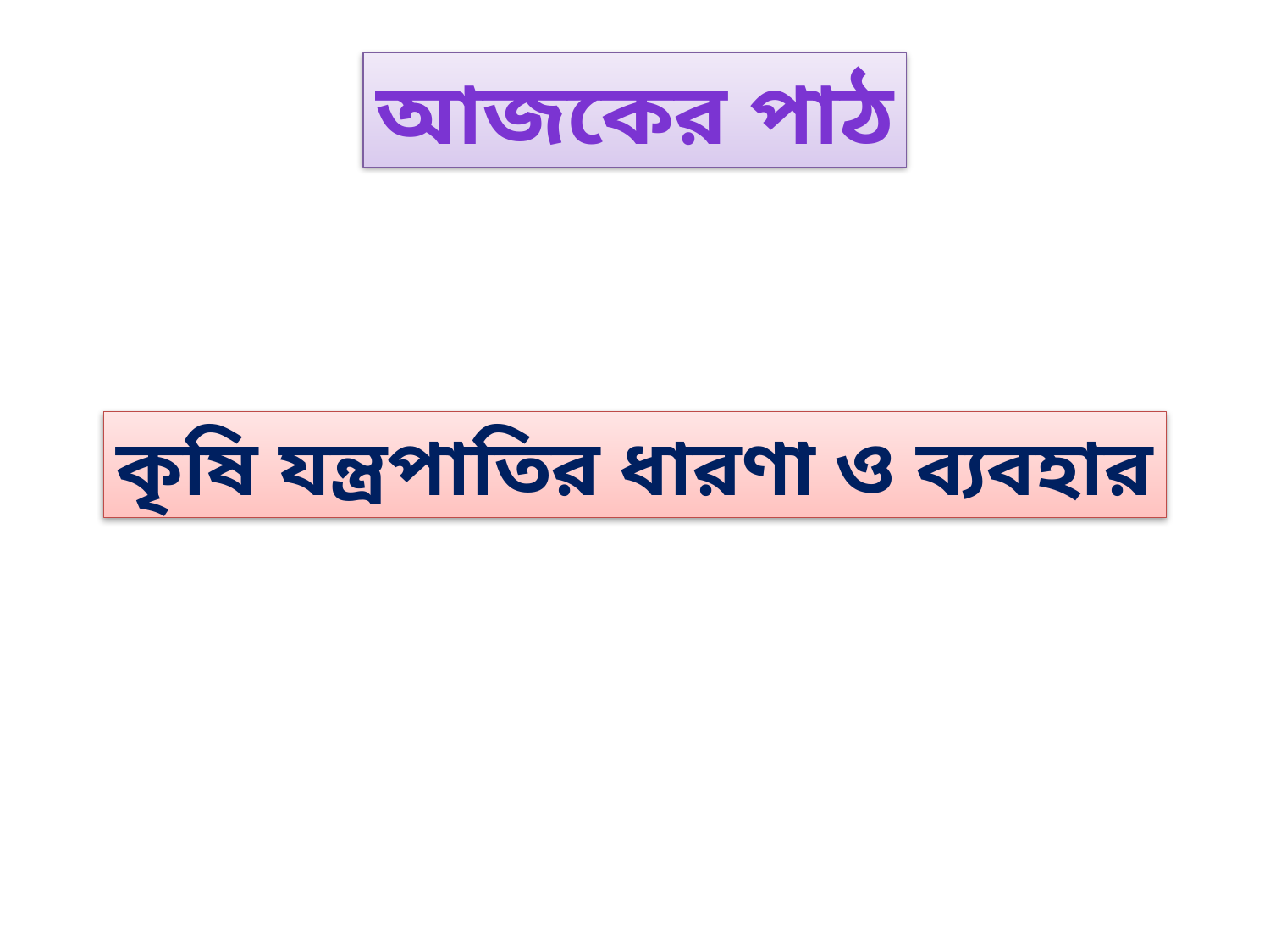

আজকের পাঠ
কৃষি যন্ত্রপাতির ধারণা ও ব্যবহার